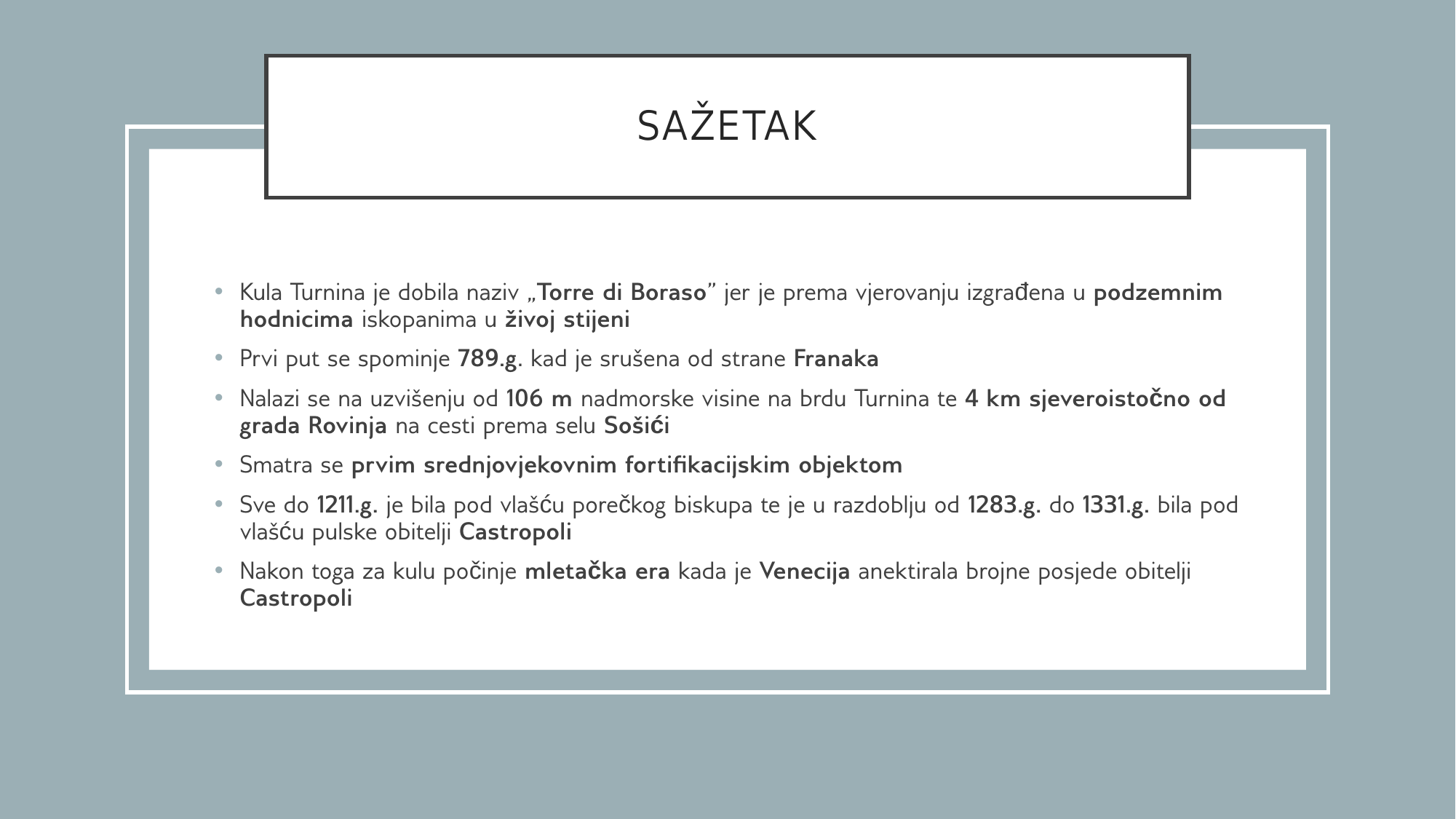

# Sažetak

Kula Turnina je dobila naziv „Torre di Boraso” jer je prema vjerovanju izgrađena u podzemnim hodnicima iskopanima u živoj stijeni
Prvi put se spominje 789.g. kad je srušena od strane Franaka
Nalazi se na uzvišenju od 106 m nadmorske visine na brdu Turnina te 4 km sjeveroistočno od grada Rovinja na cesti prema selu Sošići
Smatra se prvim srednjovjekovnim fortifikacijskim objektom
Sve do 1211.g. je bila pod vlašću porečkog biskupa te je u razdoblju od 1283.g. do 1331.g. bila pod vlašću pulske obitelji Castropoli
Nakon toga za kulu počinje mletačka era kada je Venecija anektirala brojne posjede obitelji Castropoli